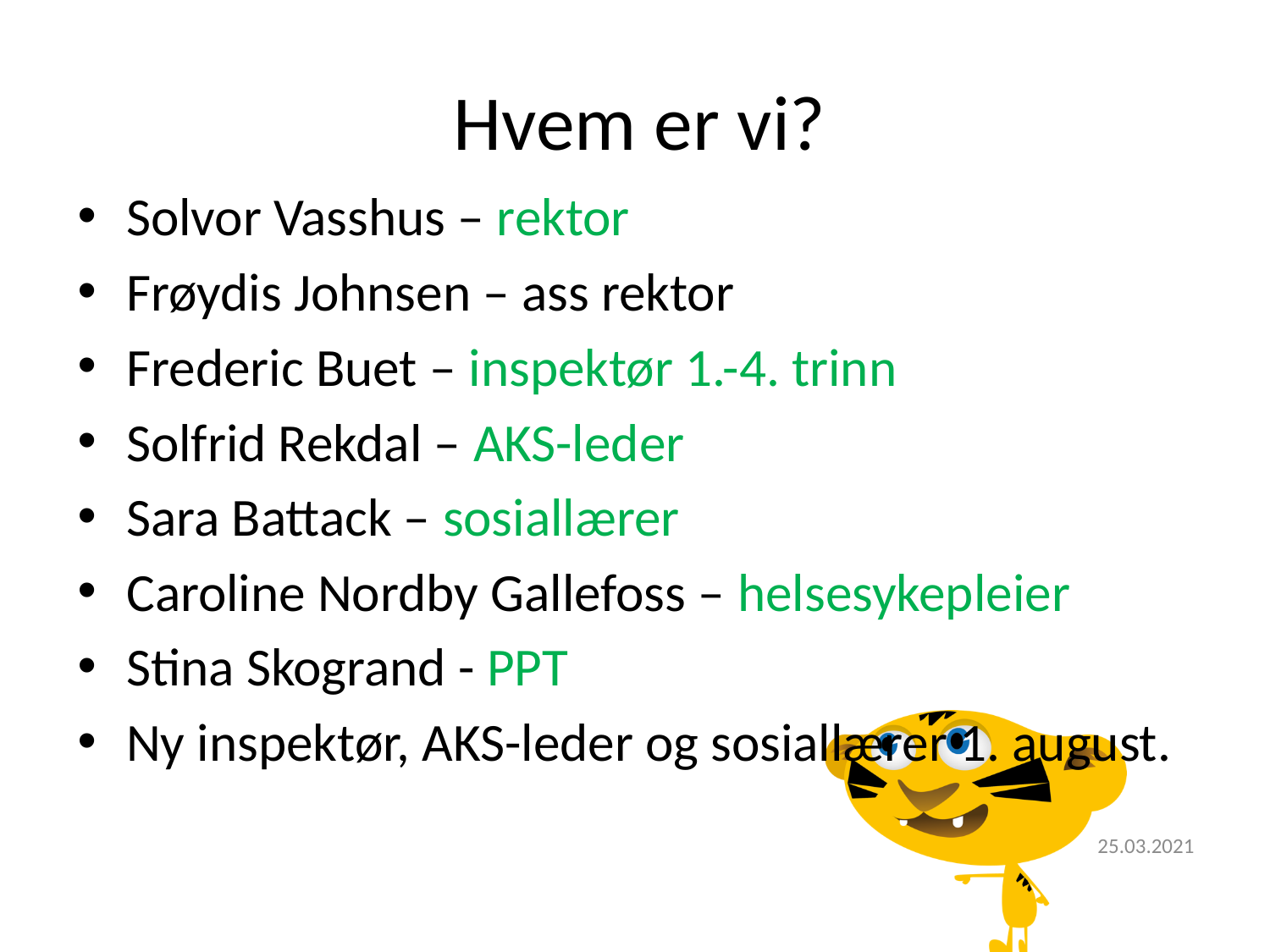

# Hvem er vi?
Solvor Vasshus – rektor
Frøydis Johnsen – ass rektor
Frederic Buet – inspektør 1.-4. trinn
Solfrid Rekdal – AKS-leder
Sara Battack – sosiallærer
Caroline Nordby Gallefoss – helsesykepleier
Stina Skogrand - PPT
Ny inspektør, AKS-leder og sosiallærer 1. august.